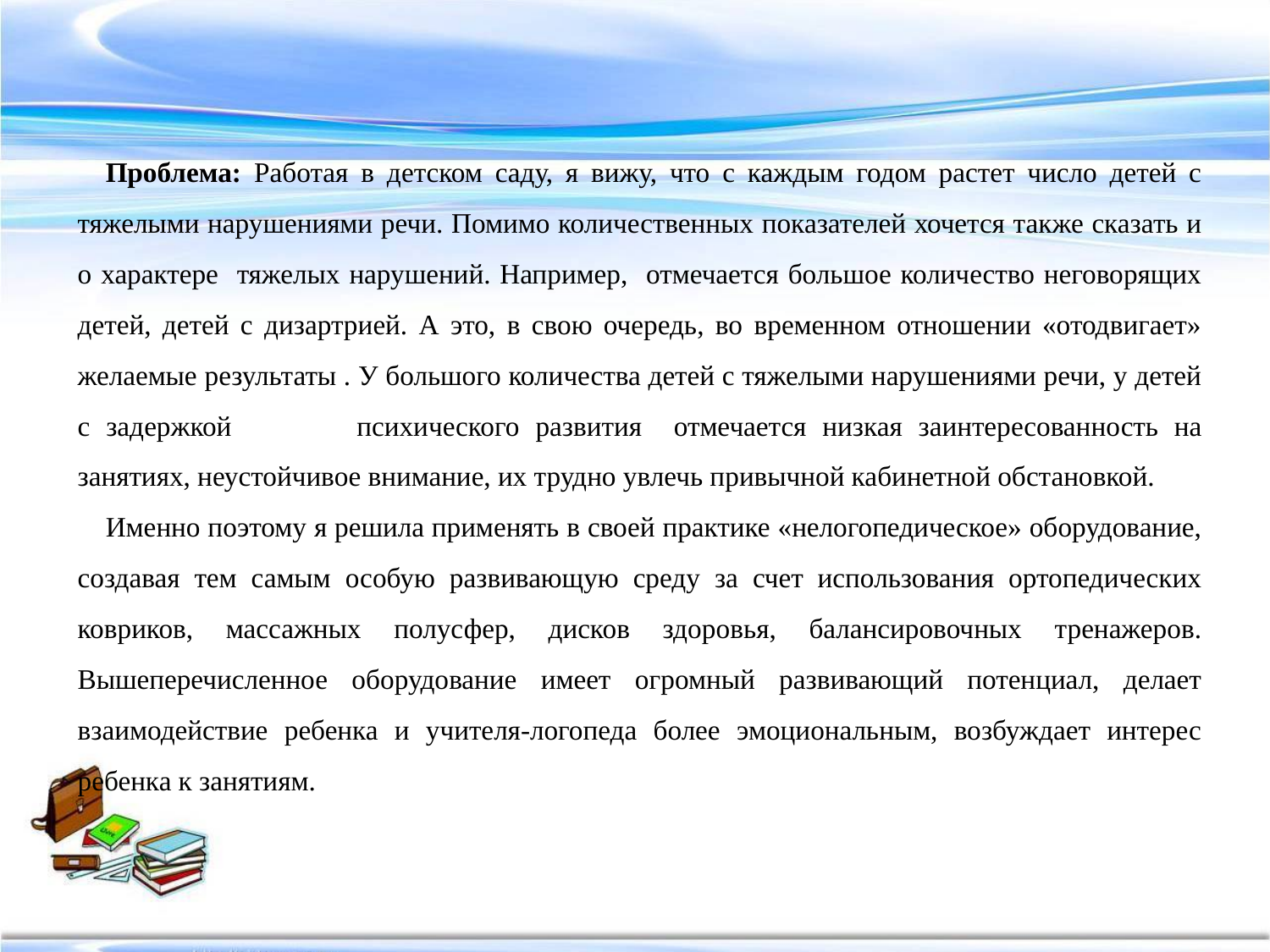

Проблема: Работая в детском саду, я вижу, что с каждым годом растет число детей с тяжелыми нарушениями речи. Помимо количественных показателей хочется также сказать и о характере  тяжелых нарушений. Например,  отмечается большое количество неговорящих детей, детей с дизартрией. А это, в свою очередь, во временном отношении «отодвигает» желаемые результаты . У большого количества детей с тяжелыми нарушениями речи, у детей с задержкой	 психического развития  отмечается низкая заинтересованность на занятиях, неустойчивое внимание, их трудно увлечь привычной кабинетной обстановкой.
Именно поэтому я решила применять в своей практике «нелогопедическое» оборудование, создавая тем самым особую развивающую среду за счет использования ортопедических ковриков, массажных полусфер, дисков здоровья, балансировочных тренажеров. Вышеперечисленное оборудование имеет огромный развивающий потенциал, делает взаимодействие ребенка и учителя-логопеда более эмоциональным, возбуждает интерес ребенка к занятиям.